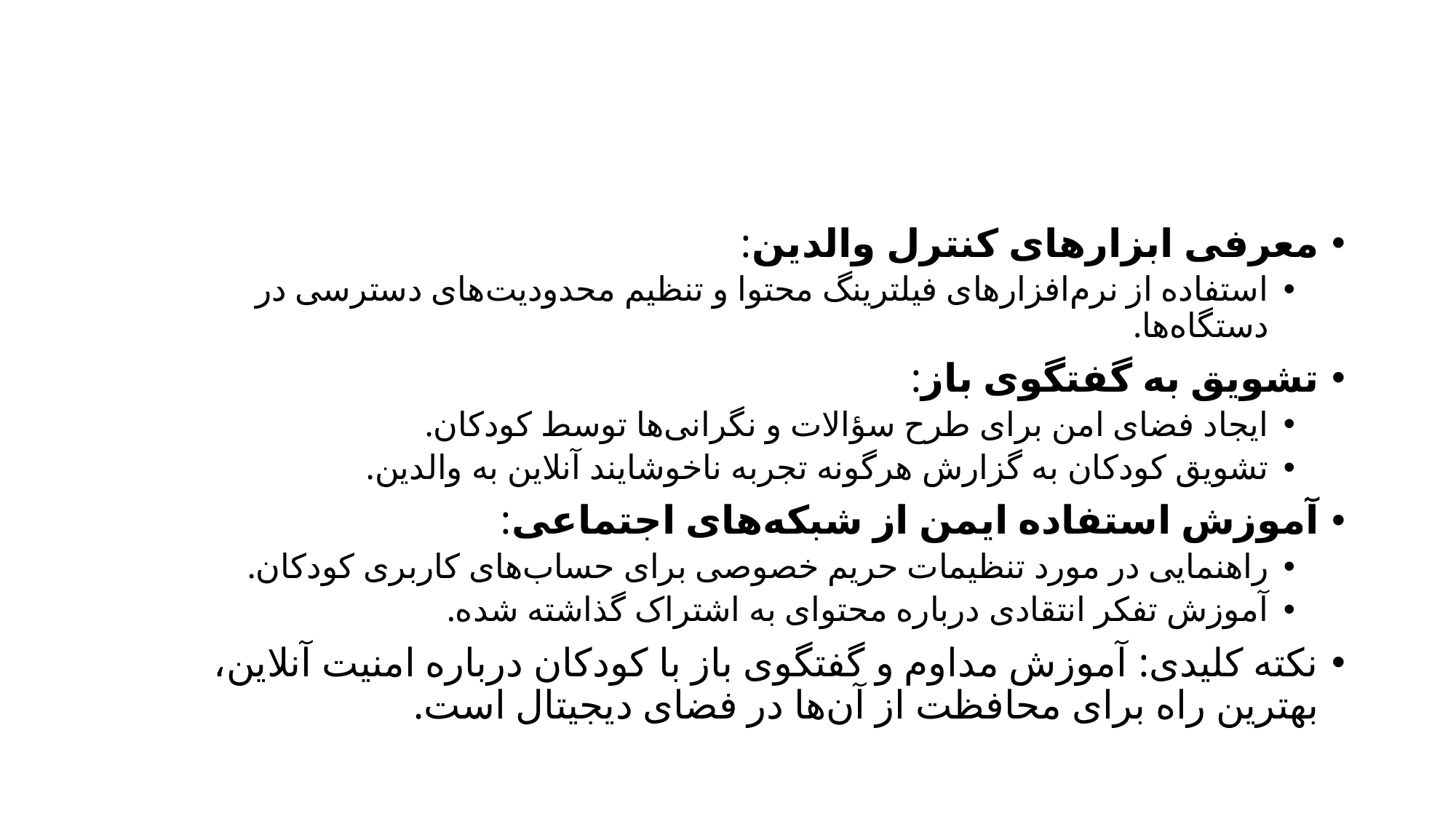

معرفی ابزارهای کنترل والدین:
استفاده از نرم‌افزارهای فیلترینگ محتوا و تنظیم محدودیت‌های دسترسی در دستگاه‌ها.
تشویق به گفتگوی باز:
ایجاد فضای امن برای طرح سؤالات و نگرانی‌ها توسط کودکان.
تشویق کودکان به گزارش هرگونه تجربه ناخوشایند آنلاین به والدین.
آموزش استفاده ایمن از شبکه‌های اجتماعی:
راهنمایی در مورد تنظیمات حریم خصوصی برای حساب‌های کاربری کودکان.
آموزش تفکر انتقادی درباره محتوای به اشتراک گذاشته شده.
نکته کلیدی: آموزش مداوم و گفتگوی باز با کودکان درباره امنیت آنلاین، بهترین راه برای محافظت از آن‌ها در فضای دیجیتال است.